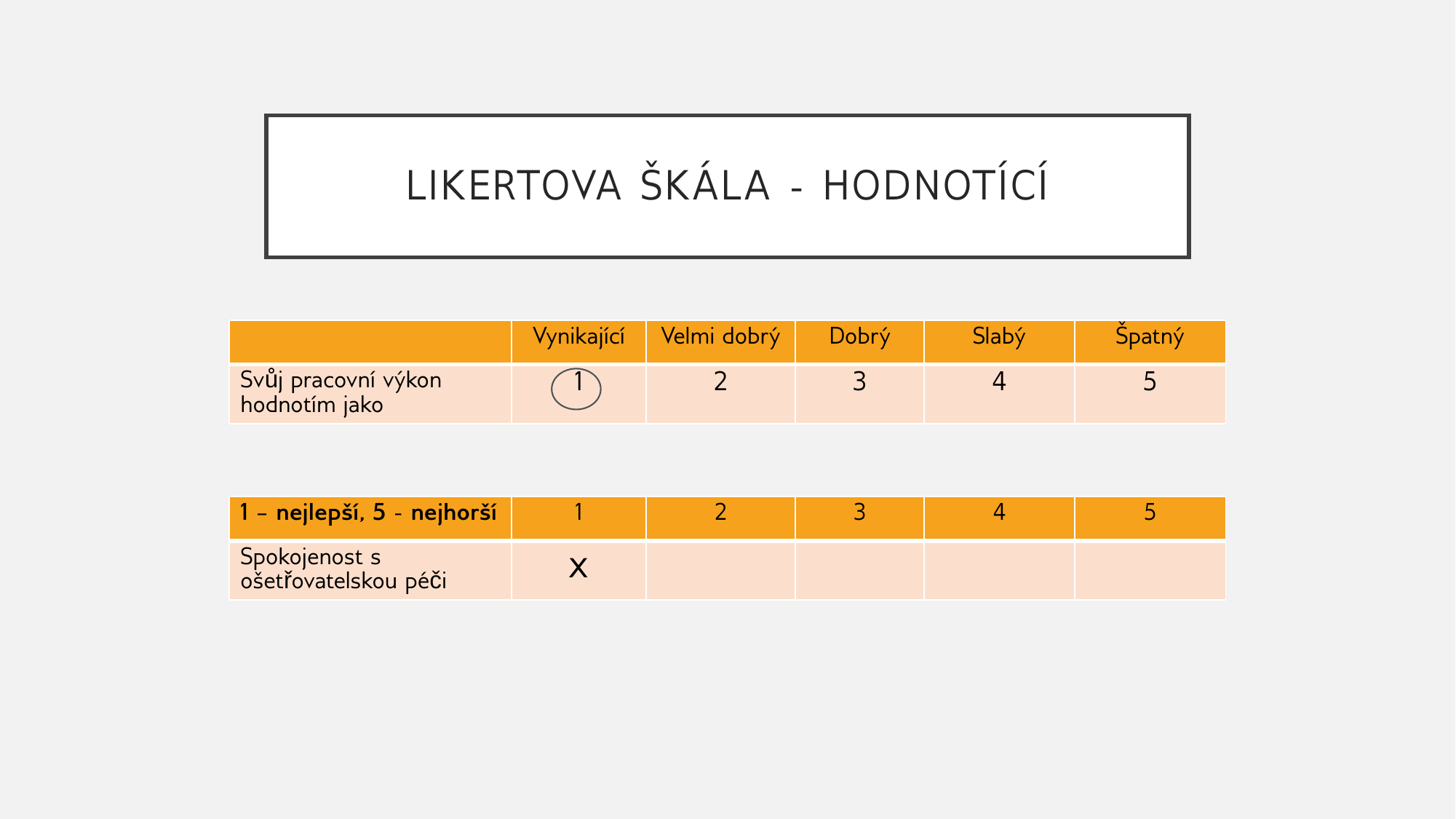

# Likertova škála - hodnotící
|  | Vynikající | Velmi dobrý | Dobrý | Slabý | Špatný |
| --- | --- | --- | --- | --- | --- |
| Svůj pracovní výkon hodnotím jako | 1 | 2 | 3 | 4 | 5 |

| 1 – nejlepší, 5 - nejhorší | 1 | 2 | 3 | 4 | 5 |
| --- | --- | --- | --- | --- | --- |
| Spokojenost s ošetřovatelskou péči | x |  |  |  |  |